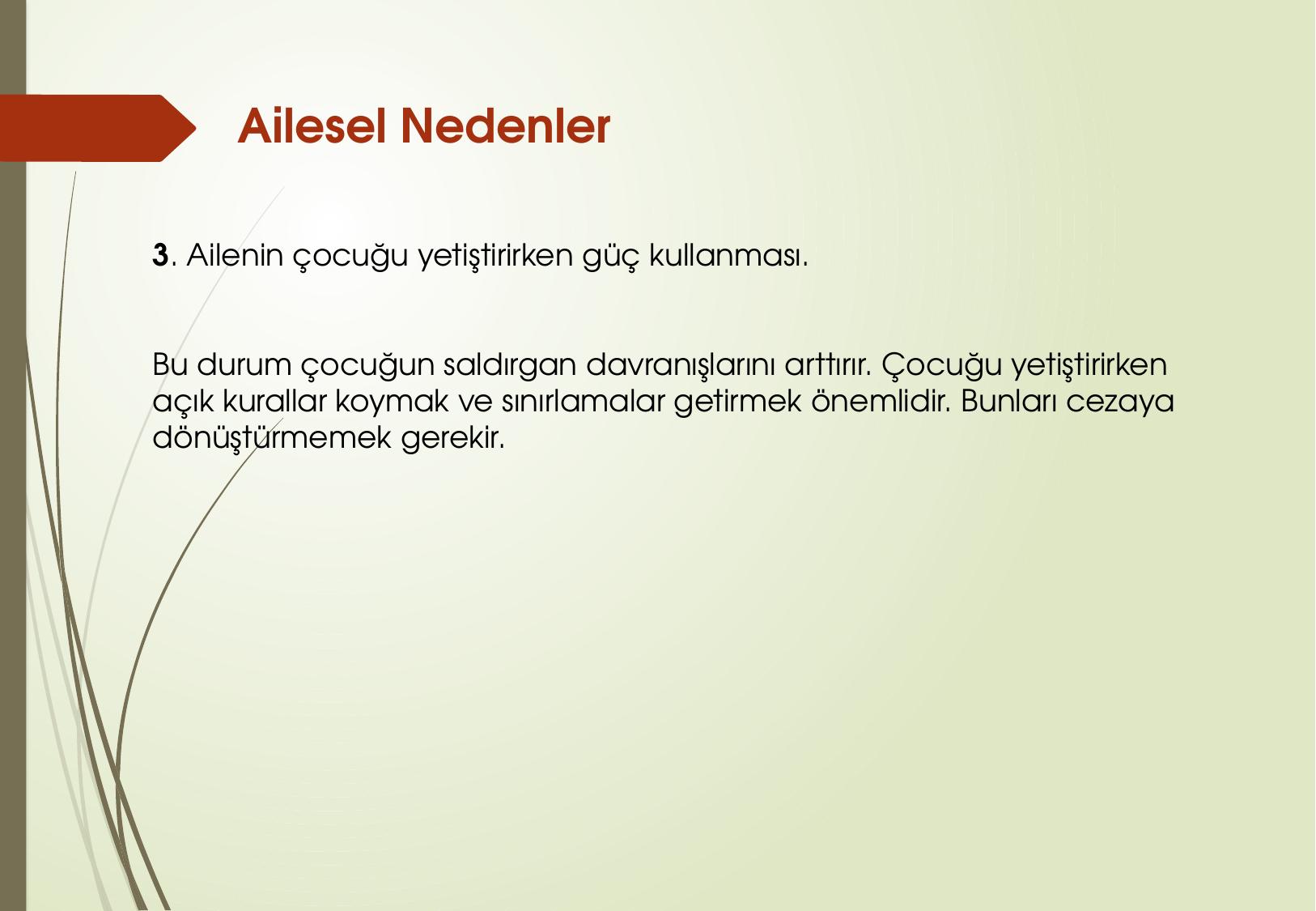

Ailesel Nedenler
3. Ailenin çocuğu yetiştirirken güç kullanması.

Bu durum çocuğun saldırgan davranışlarını arttırır. Çocuğu yetiştirirken açık kurallar koymak ve sınırlamalar getirmek önemlidir. Bunları cezaya dönüştürmemek gerekir.